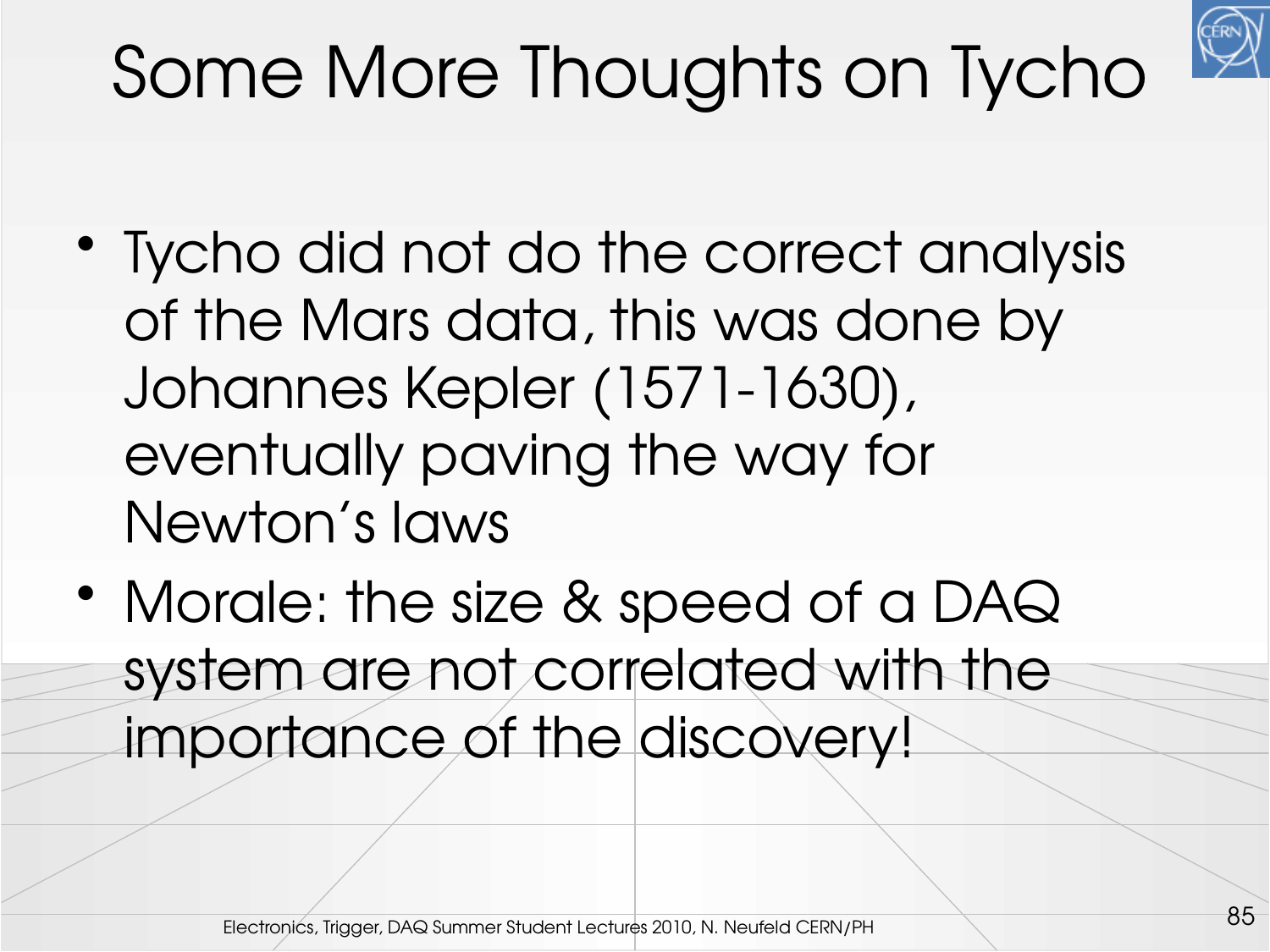

# Some More Thoughts on Tycho
Tycho did not do the correct analysis of the Mars data, this was done by Johannes Kepler (1571-1630), eventually paving the way for Newton’s laws
Morale: the size & speed of a DAQ system are not correlated with the importance of the discovery!
85
Electronics, Trigger, DAQ Summer Student Lectures 2010, N. Neufeld CERN/PH